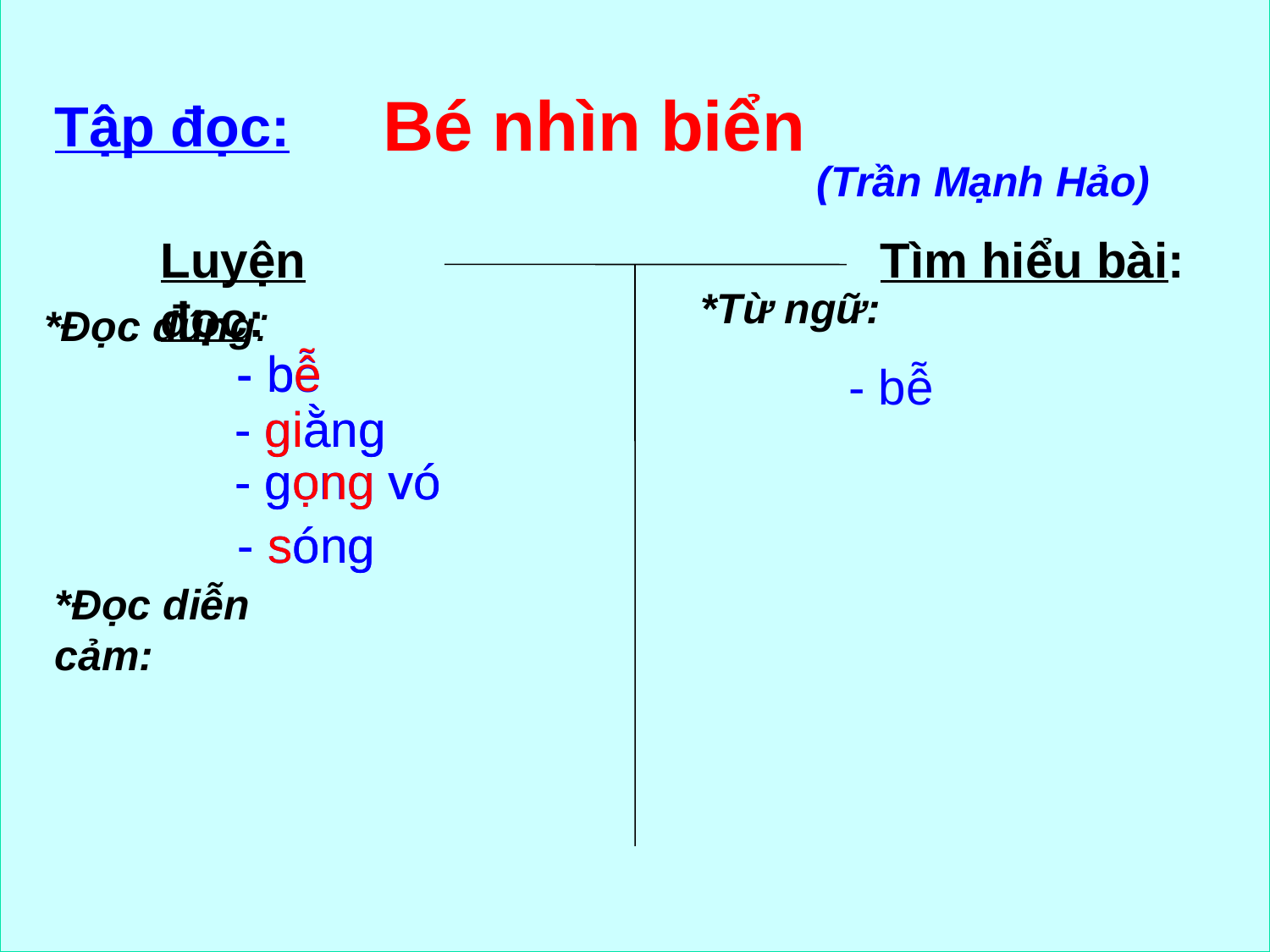

Bé nhìn biển
Tập đọc:
(Trần Mạnh Hảo)
Luyện đọc:
Tìm hiểu bài:

*Từ ngữ:

*Đọc đúng:
- bễ
- bễ
- bễ
- giằng
- giằng
- gọng vó
- gọng vó
 - sóng
 - sóng
*Đọc diễn cảm: